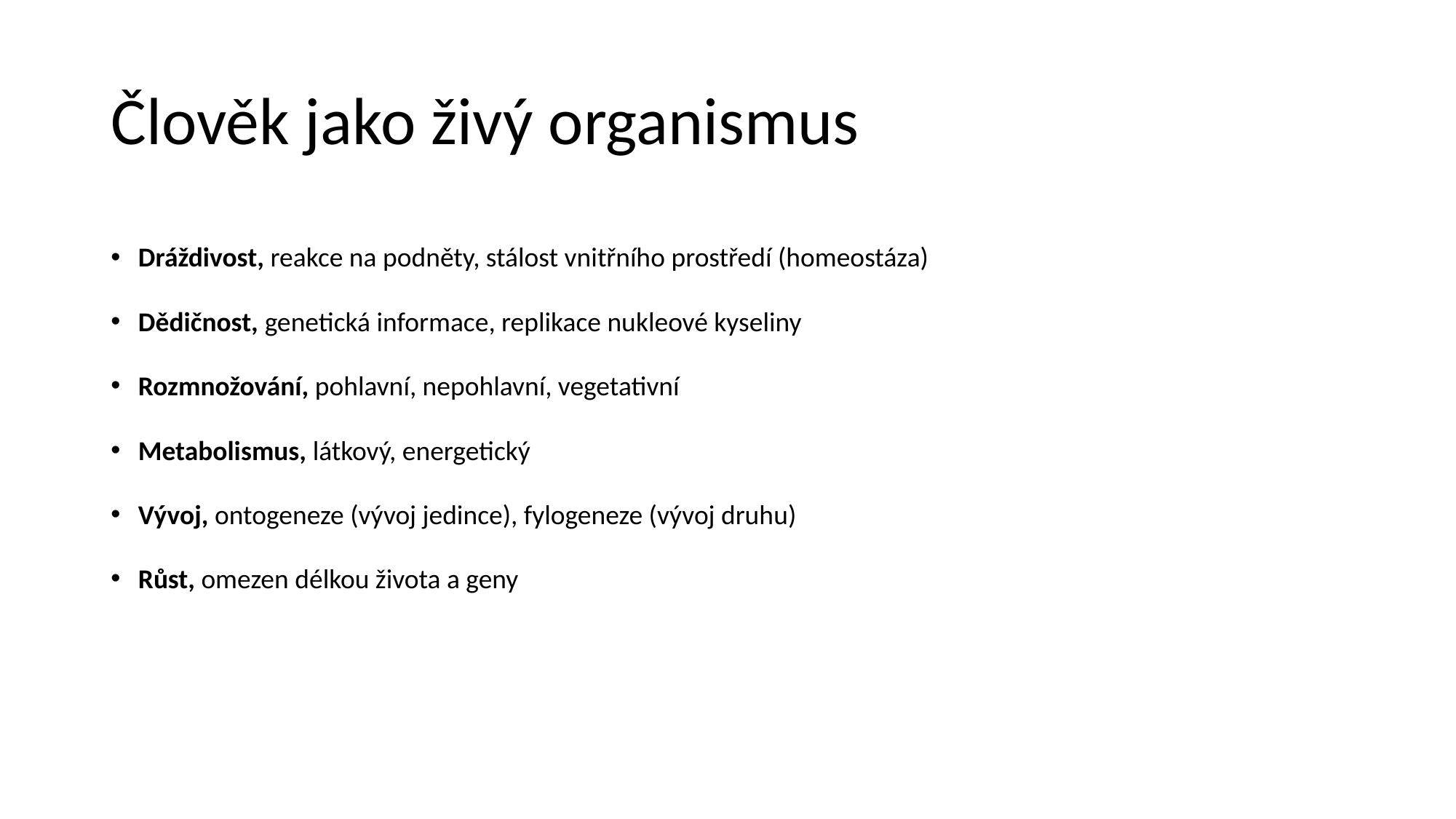

# Člověk jako živý organismus
Dráždivost, reakce na podněty, stálost vnitřního prostředí (homeostáza)
Dědičnost, genetická informace, replikace nukleové kyseliny
Rozmnožování, pohlavní, nepohlavní, vegetativní
Metabolismus, látkový, energetický
Vývoj, ontogeneze (vývoj jedince), fylogeneze (vývoj druhu)
Růst, omezen délkou života a geny